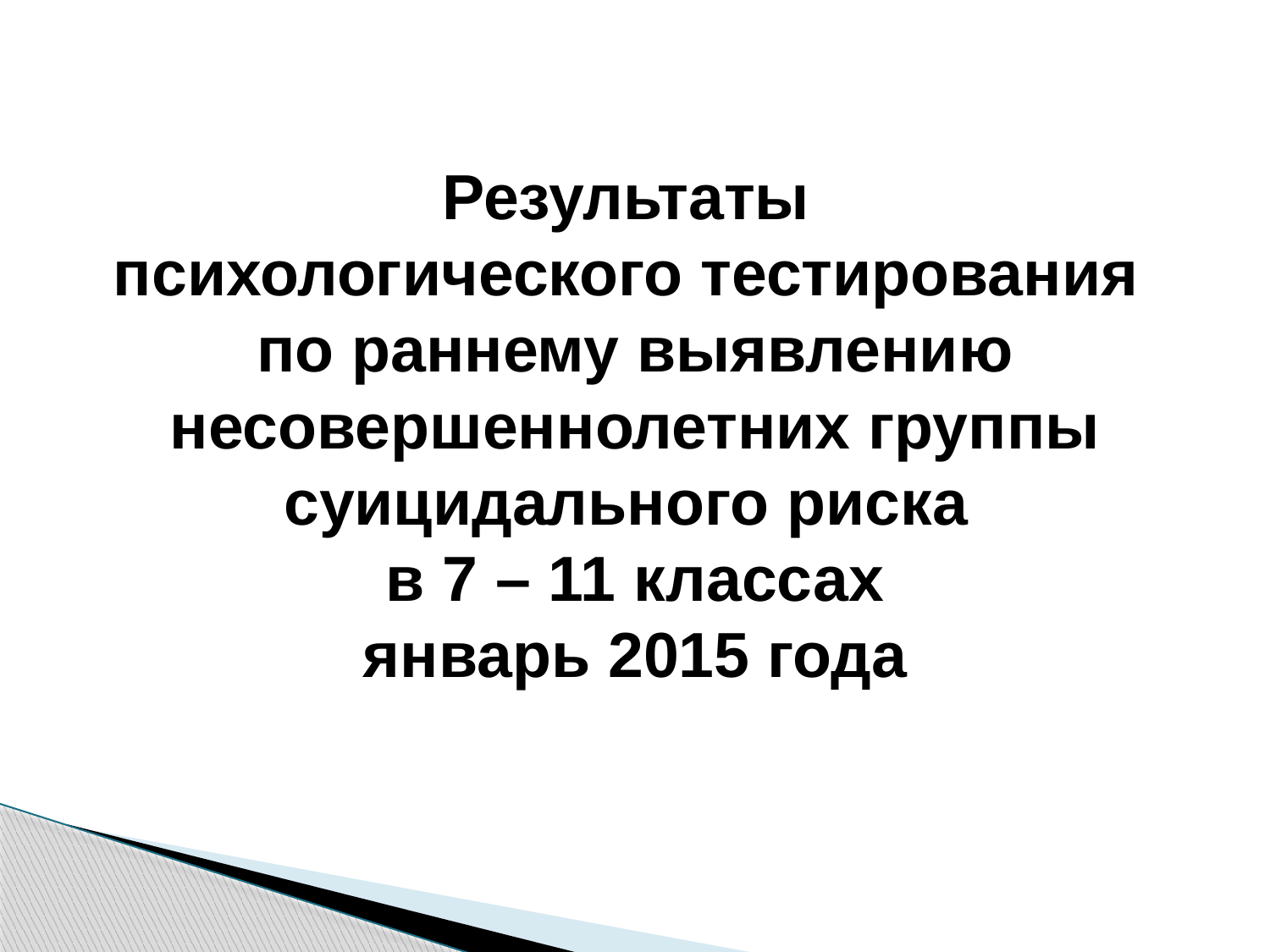

# Результаты психологического тестирования по раннему выявлению несовершеннолетних группы суицидального риска в 7 – 11 классах январь 2015 года